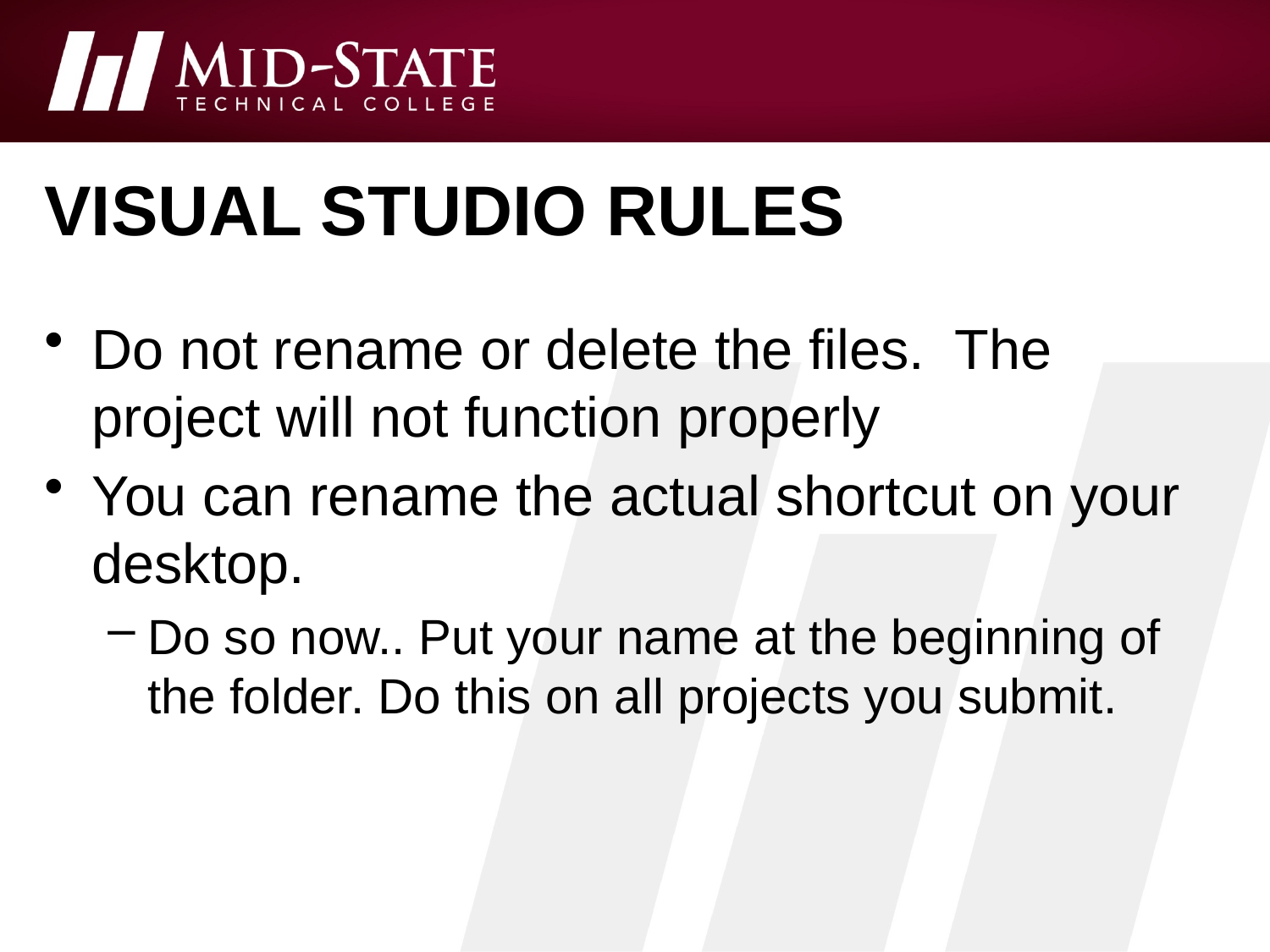

# Visual studio rules
Do not rename or delete the files.  The project will not function properly
You can rename the actual shortcut on your desktop.
Do so now.. Put your name at the beginning of the folder. Do this on all projects you submit.